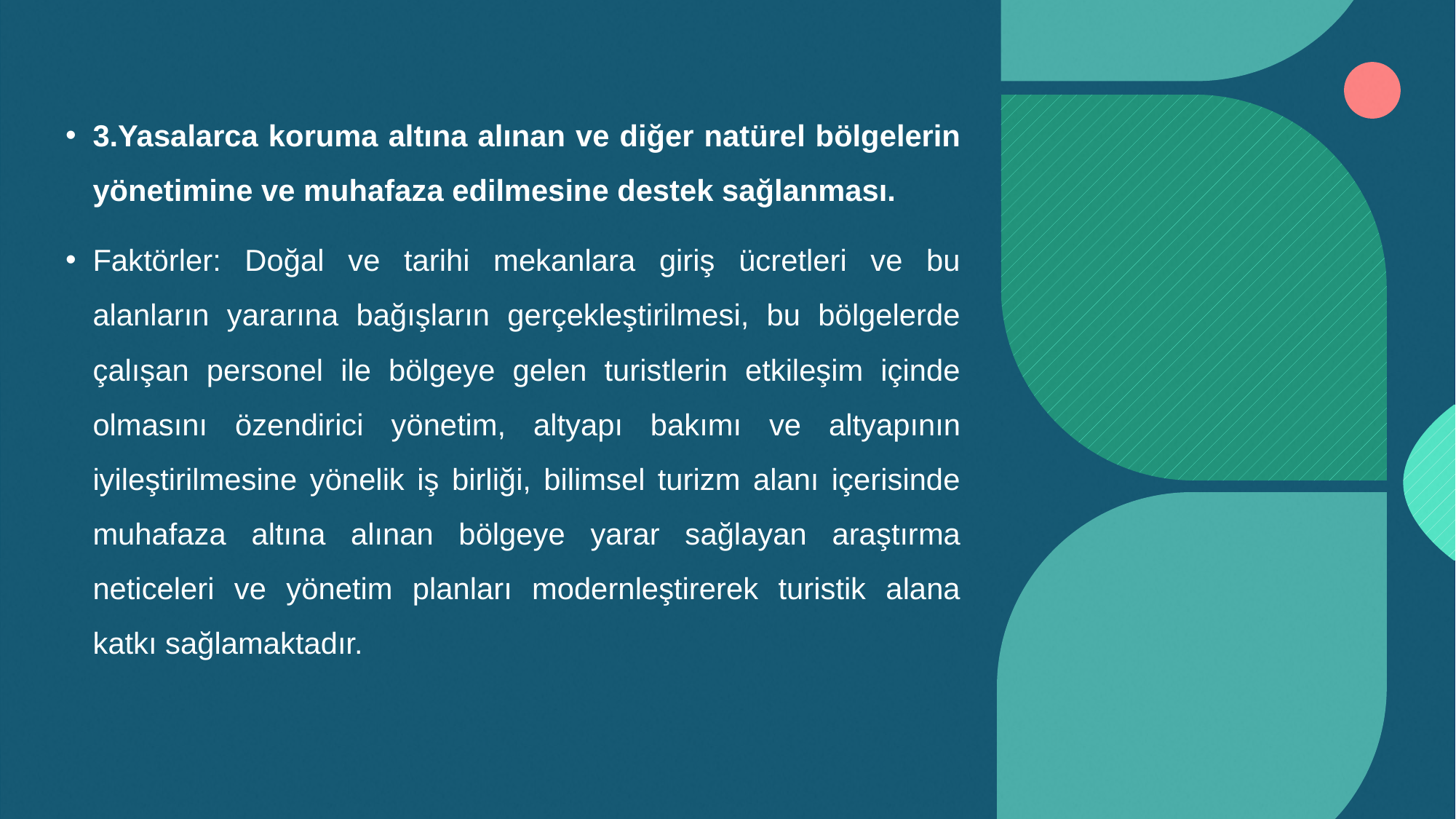

3.Yasalarca koruma altına alınan ve diğer natürel bölgelerin yönetimine ve muhafaza edilmesine destek sağlanması.
Faktörler: Doğal ve tarihi mekanlara giriş ücretleri ve bu alanların yararına bağışların gerçekleştirilmesi, bu bölgelerde çalışan personel ile bölgeye gelen turistlerin etkileşim içinde olmasını özendirici yönetim, altyapı bakımı ve altyapının iyileştirilmesine yönelik iş birliği, bilimsel turizm alanı içerisinde muhafaza altına alınan bölgeye yarar sağlayan araştırma neticeleri ve yönetim planları modernleştirerek turistik alana katkı sağlamaktadır.